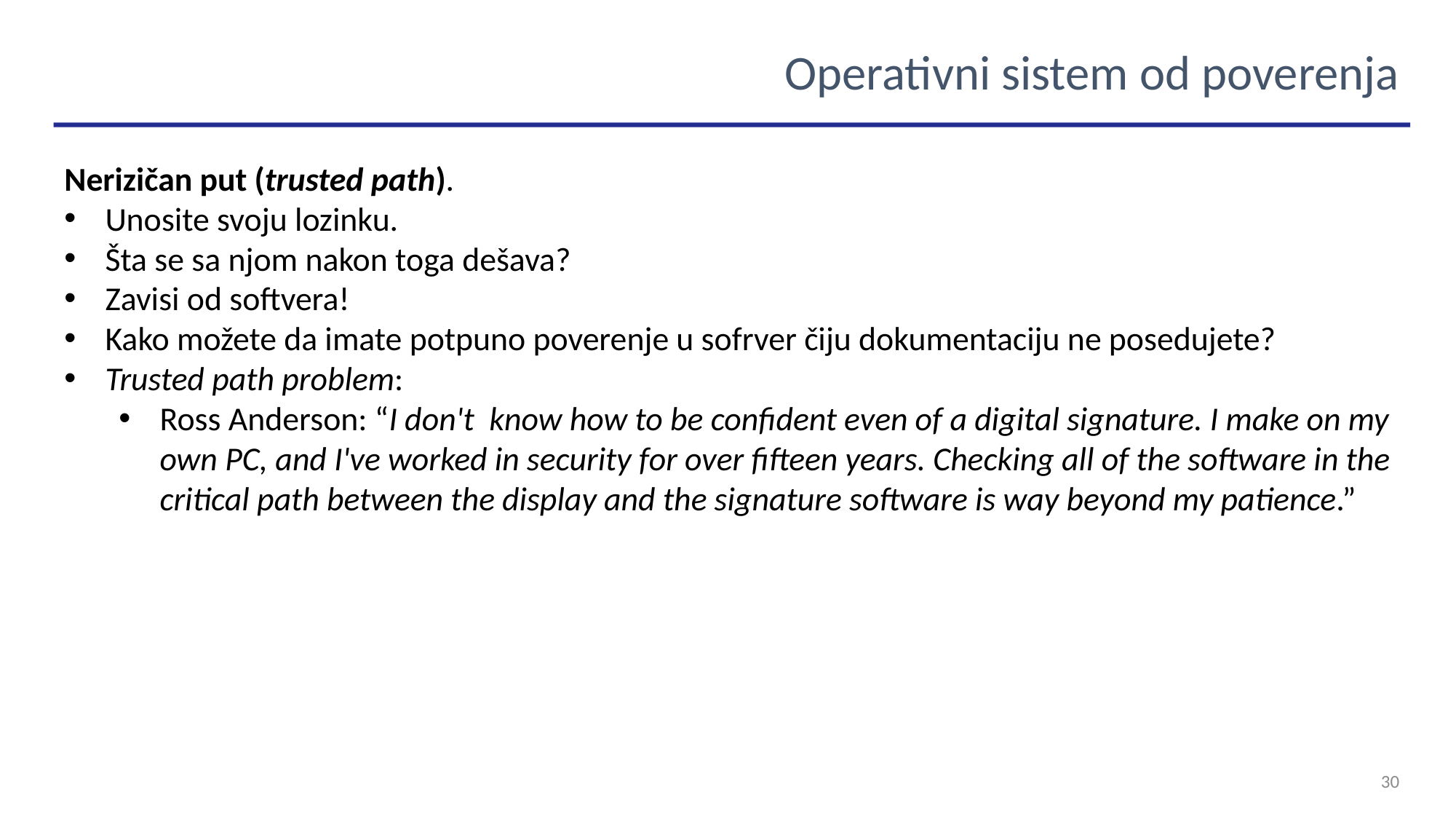

Operativni sistem od poverenja

Nerizičan put (trusted path).
Unosite svoju lozinku.
Šta se sa njom nakon toga dešava?
Zavisi od softvera!
Kako možete da imate potpuno poverenje u sofrver čiju dokumentaciju ne posedujete?
Trusted path problem:
Ross Anderson: “I don't  know how to be confident even of a digital signature. I make on my own PC, and I've worked in security for over fifteen years. Checking all of the software in the critical path between the display and the signature software is way beyond my patience.”

30